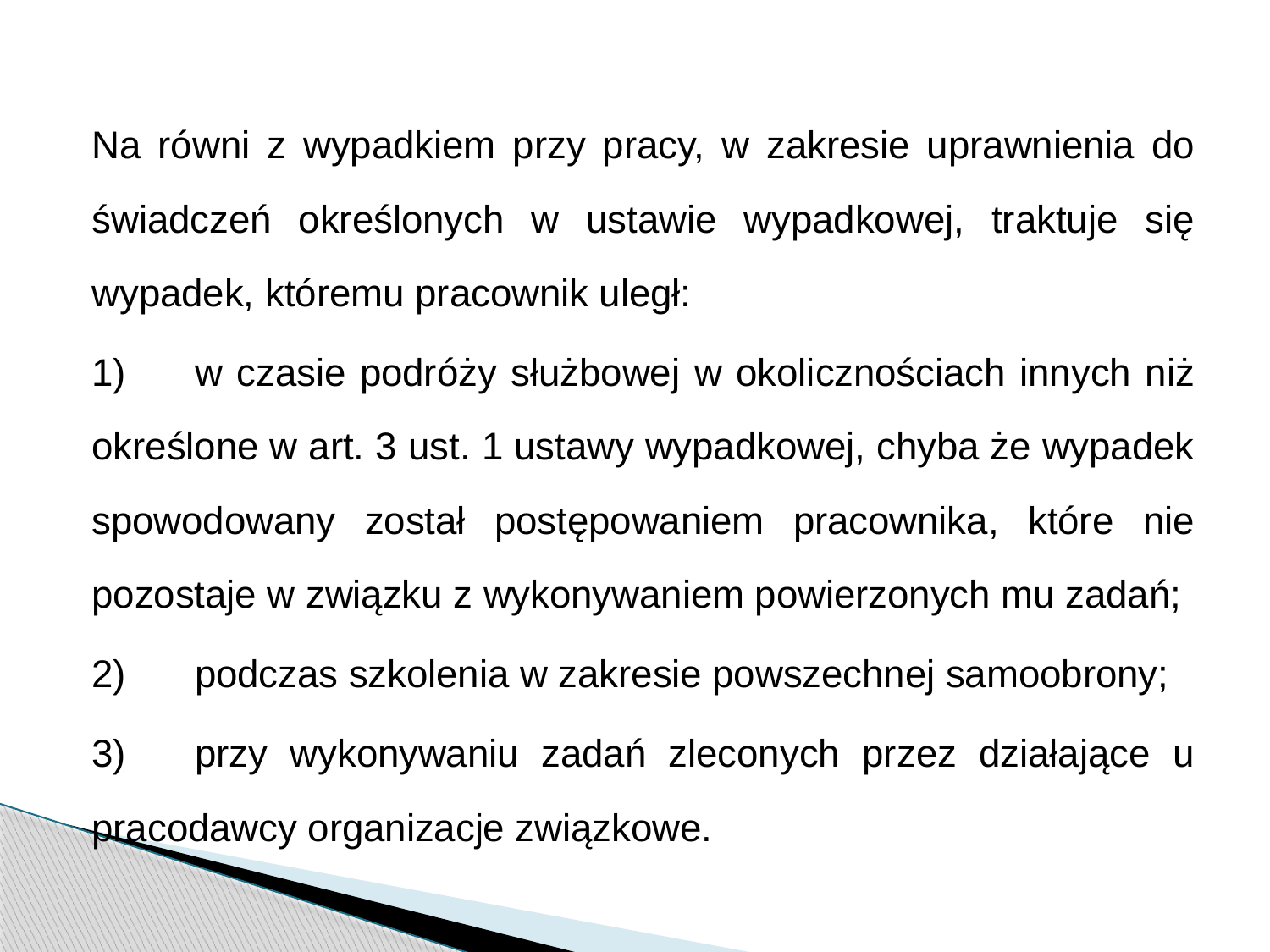

Na równi z wypadkiem przy pracy, w zakresie uprawnienia do świadczeń określonych w ustawie wypadkowej, traktuje się wypadek, któremu pracownik uległ:
1)	w czasie podróży służbowej w okolicznościach innych niż określone w art. 3 ust. 1 ustawy wypadkowej, chyba że wypadek spowodowany został postępowaniem pracownika, które nie pozostaje w związku z wykonywaniem powierzonych mu zadań;
2)	podczas szkolenia w zakresie powszechnej samoobrony;
3)	przy wykonywaniu zadań zleconych przez działające u pracodawcy organizacje związkowe.